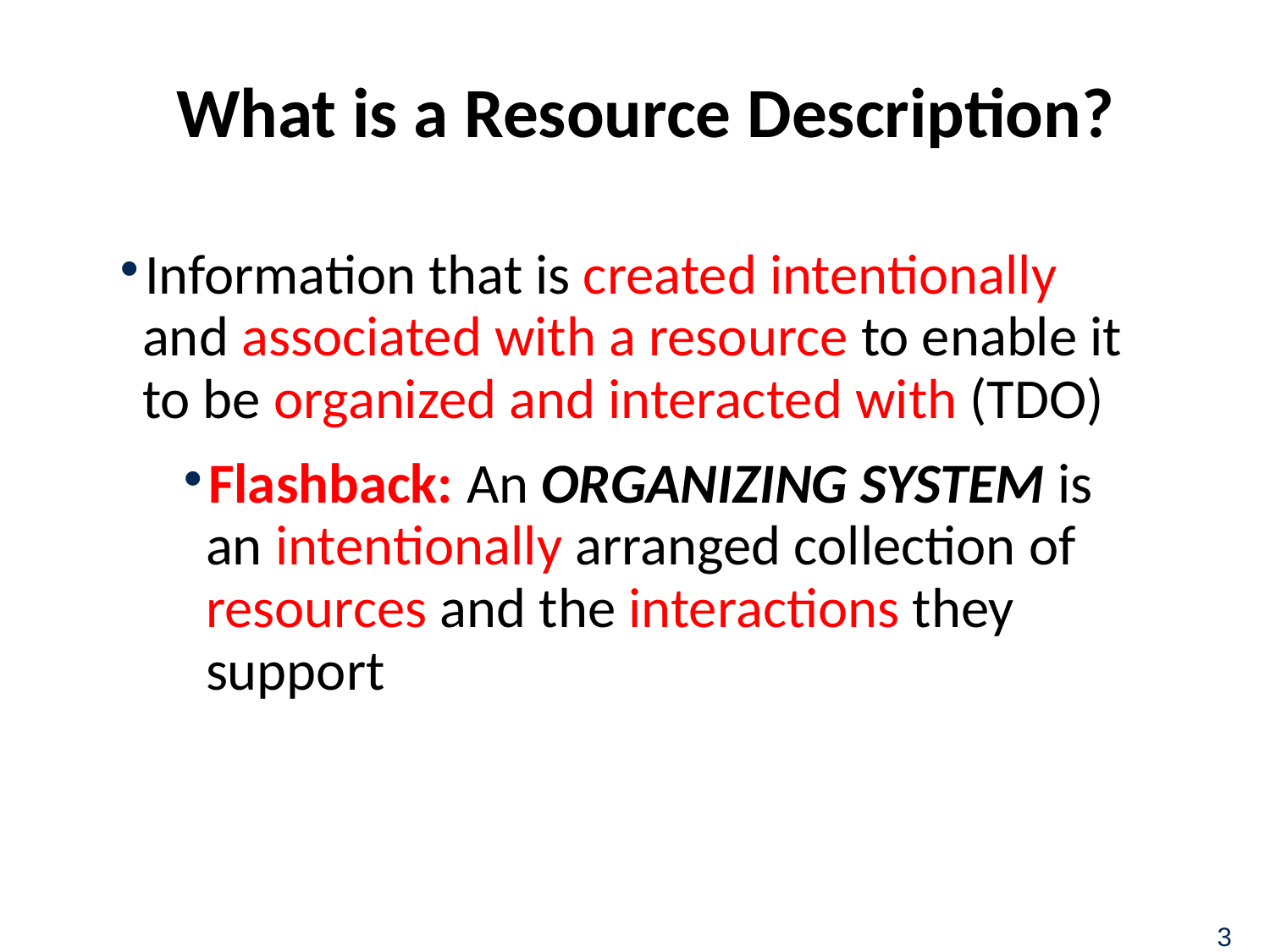

# What is a Resource Description?
Information that is created intentionally and associated with a resource to enable it to be organized and interacted with (TDO)
Flashback: An ORGANIZING SYSTEM is  an intentionally arranged collection of resources and the interactions they support
3